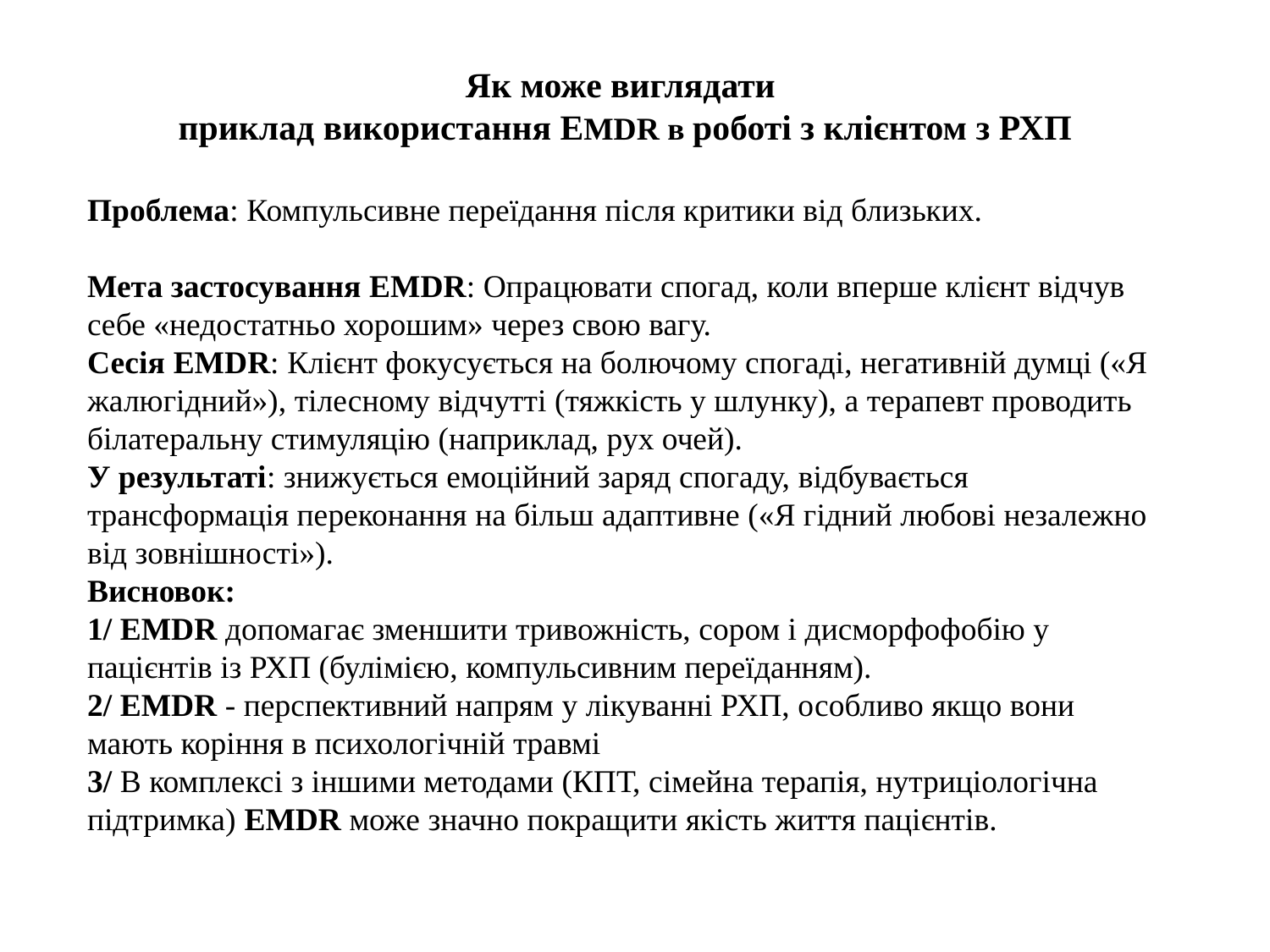

Як може виглядати
приклад використання ЕMDR в роботі з клієнтом з РХП

Проблема: Компульсивне переїдання після критики від близьких.

Мета застосування EMDR: Опрацювати спогад, коли вперше клієнт відчув себе «недостатньо хорошим» через свою вагу.
Сесія EMDR: Клієнт фокусується на болючому спогаді, негативній думці («Я жалюгідний»), тілесному відчутті (тяжкість у шлунку), а терапевт проводить білатеральну стимуляцію (наприклад, рух очей).
У результаті: знижується емоційний заряд спогаду, відбувається трансформація переконання на більш адаптивне («Я гідний любові незалежно від зовнішності»).
Висновок:
1/ EMDR допомагає зменшити тривожність, сором і дисморфофобію у пацієнтів із РХП (булімією, компульсивним переїданням).
2/ EMDR - перспективний напрям у лікуванні РХП, особливо якщо вони мають коріння в психологічній травмі
3/ В комплексі з іншими методами (КПТ, сімейна терапія, нутриціологічна підтримка) EMDR може значно покращити якість життя пацієнтів.